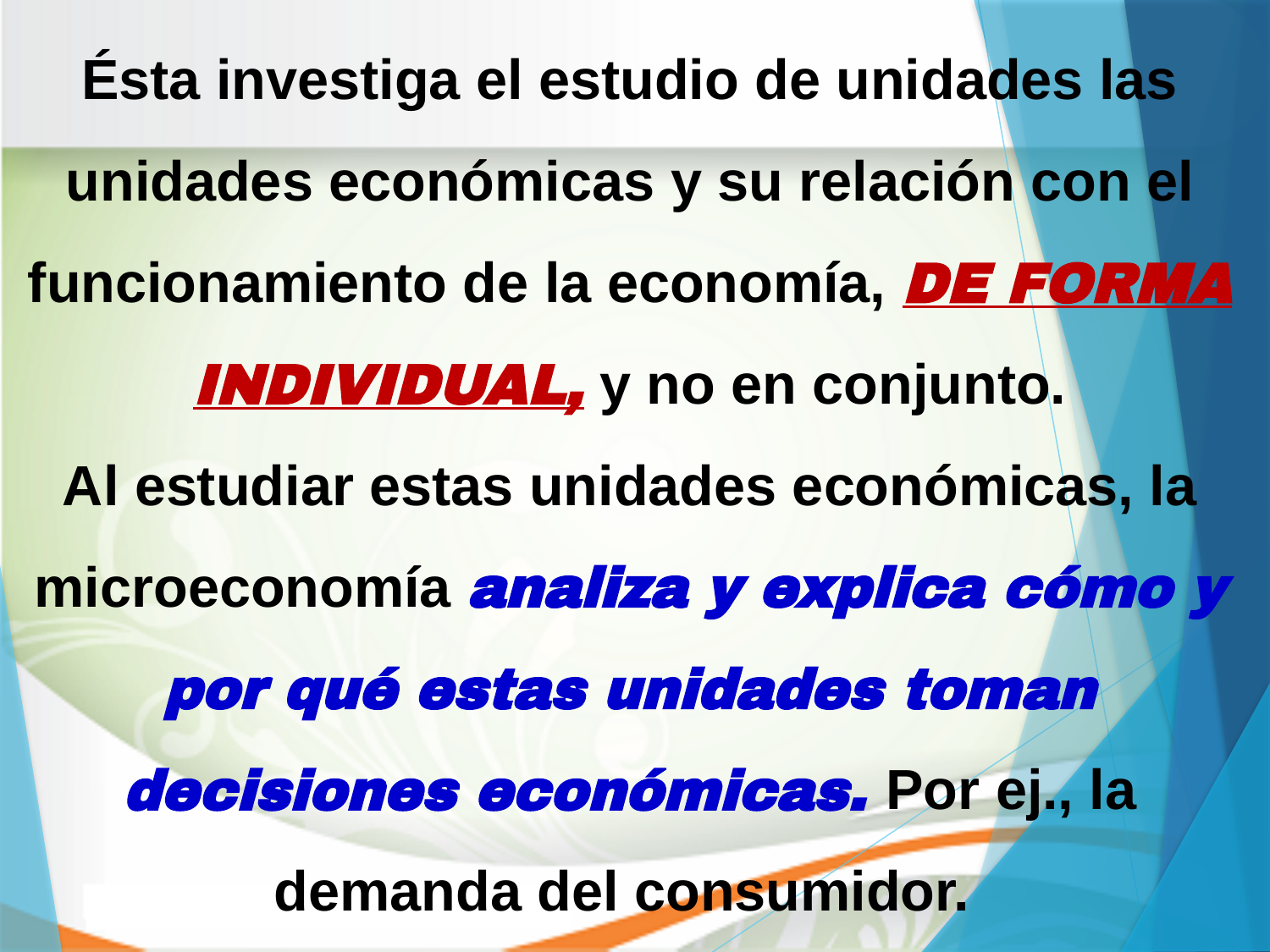

Ésta investiga el estudio de unidades las unidades económicas y su relación con el funcionamiento de la economía, DE FORMA INDIVIDUAL, y no en conjunto.
Al estudiar estas unidades económicas, la microeconomía analiza y explica cómo y por qué estas unidades toman decisiones económicas. Por ej., la demanda del consumidor.
4